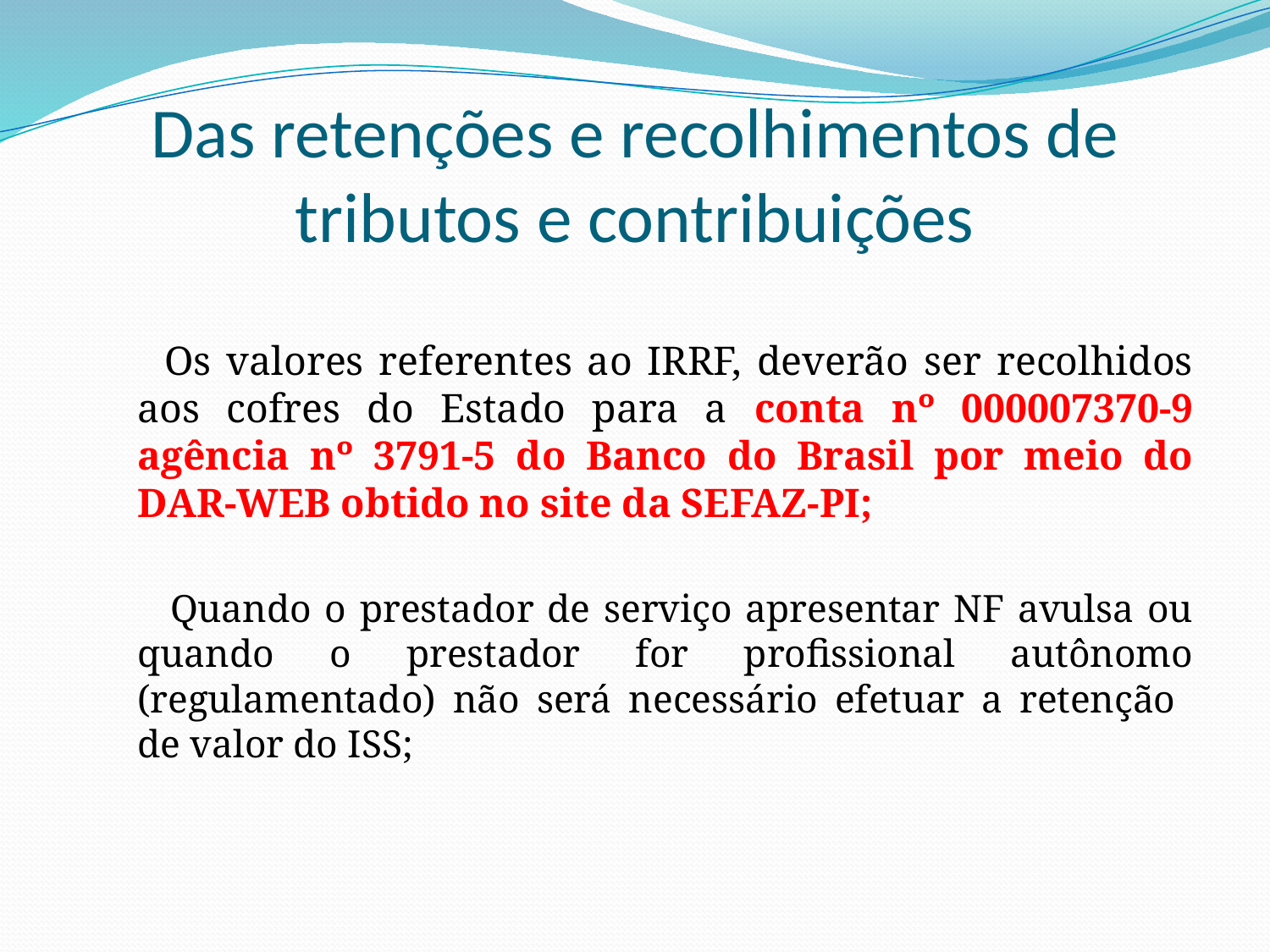

# Das retenções e recolhimentos de tributos e contribuições

      Os valores referentes ao IRRF, deverão ser recolhidos aos cofres do Estado para a conta nº 000007370-9 agência nº 3791-5 do Banco do Brasil por meio do DAR-WEB obtido no site da SEFAZ-PI;

       Quando o prestador de serviço apresentar NF avulsa ou quando o prestador for profissional autônomo (regulamentado) não será necessário efetuar a retenção  de valor do ISS;